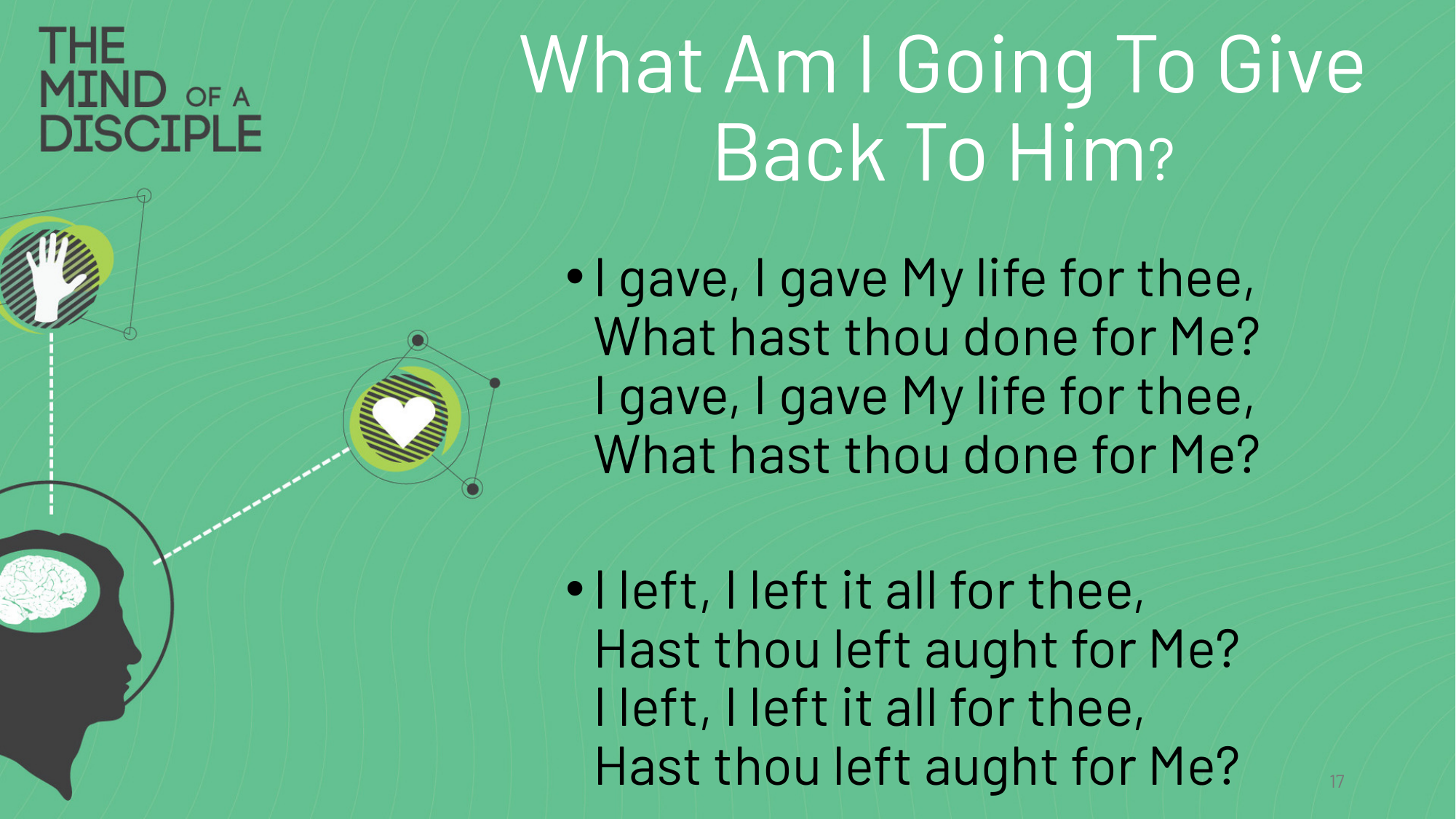

# What Am I Going To Give Back To Him?
I gave, I gave My life for thee,
What hast thou done for Me?
I gave, I gave My life for thee,
What hast thou done for Me?

I left, I left it all for thee,
Hast thou left aught for Me?
I left, I left it all for thee,
Hast thou left aught for Me?

17